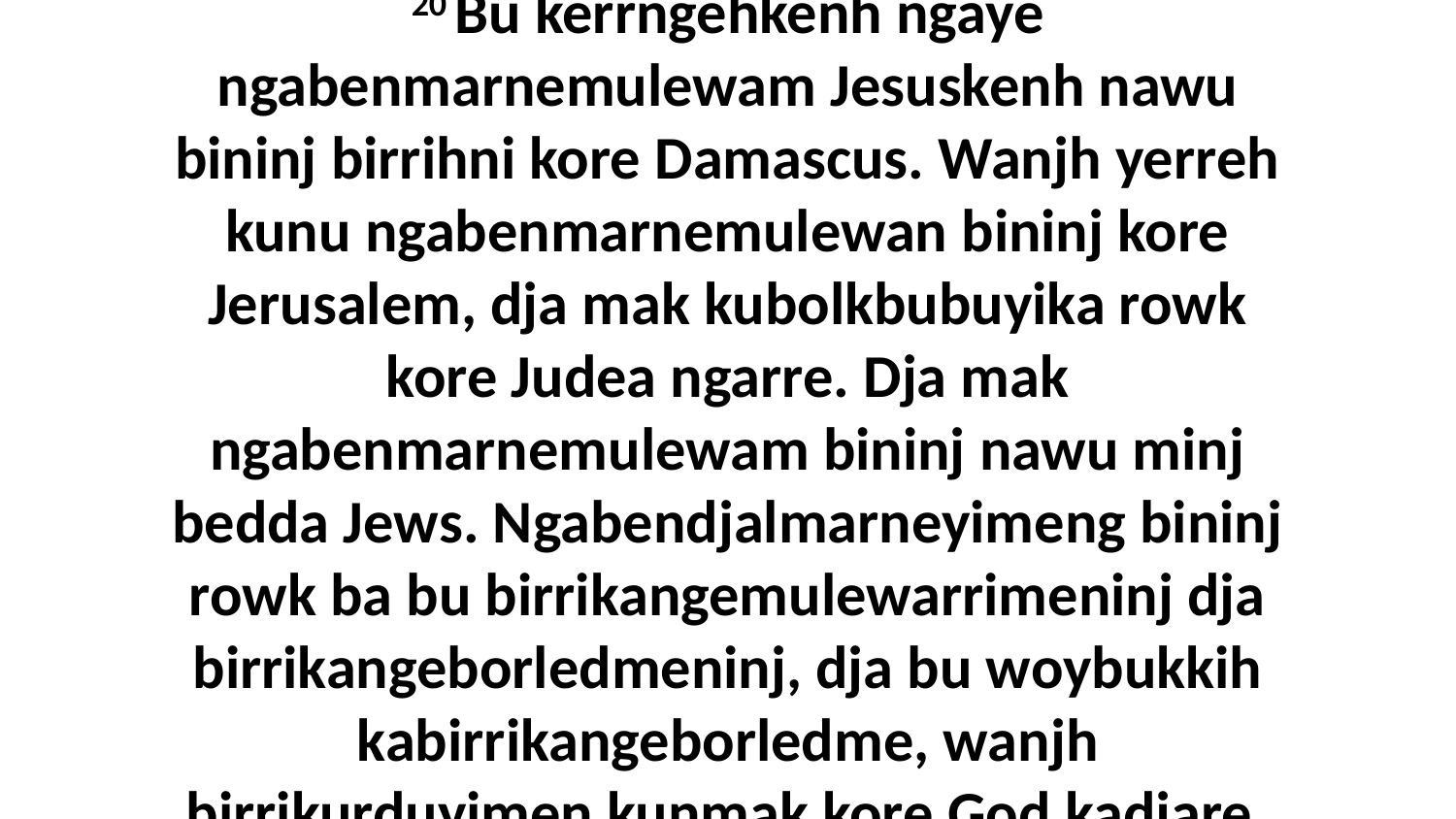

20 Bu kerrngehkenh ngaye ngabenmarnemulewam Jesuskenh nawu bininj birrihni kore Damascus. Wanjh yerreh kunu ngabenmarnemulewan bininj kore Jerusalem, dja mak kubolkbubuyika rowk kore Judea ngarre. Dja mak ngabenmarnemulewam bininj nawu minj bedda Jews. Ngabendjalmarneyimeng bininj rowk ba bu birrikangemulewarrimeninj dja birrikangeborledmeninj, dja bu woybukkih kabirrikangeborledme, wanjh birrikurduyimen kunmak kore God kadjare.